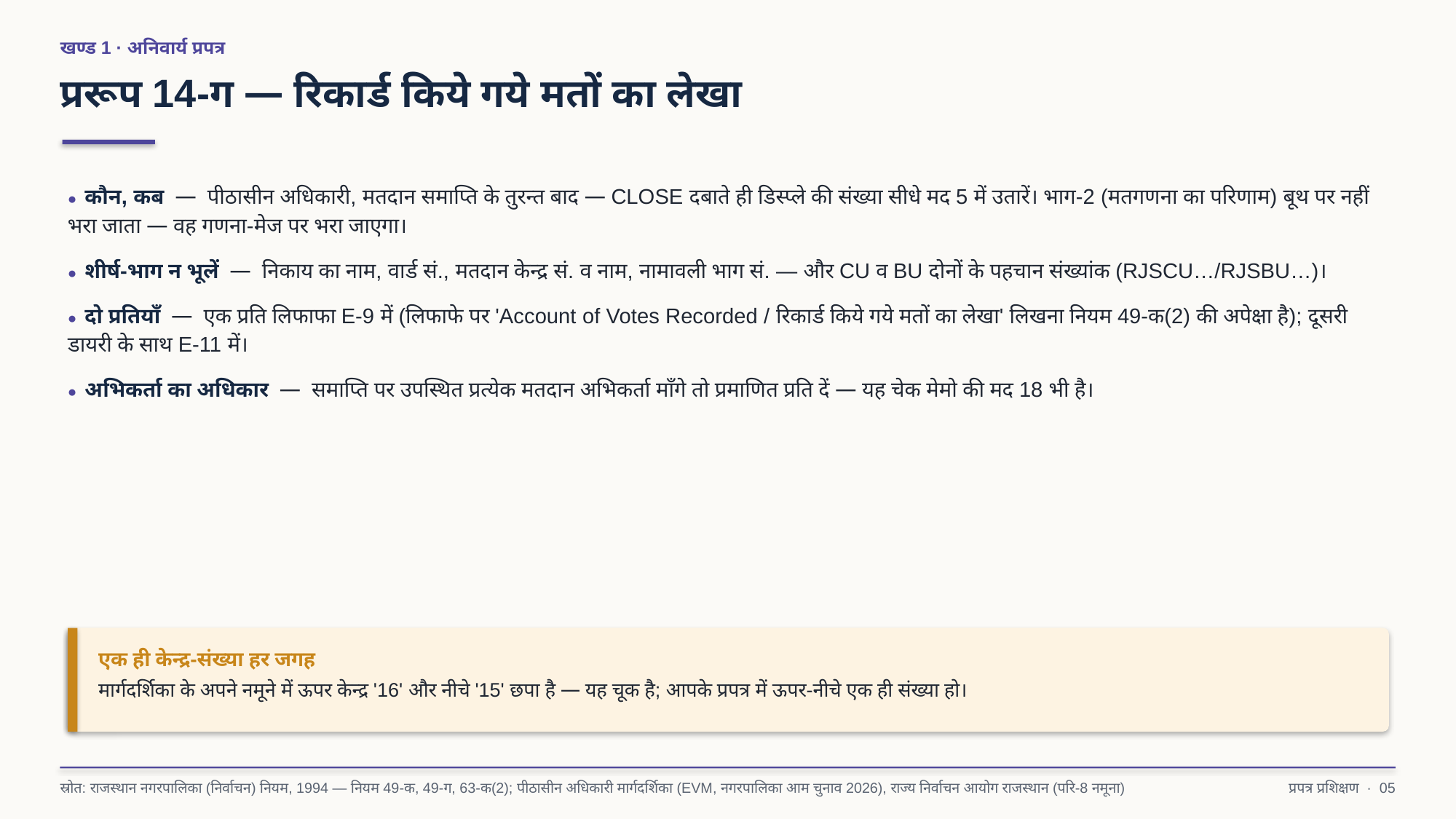

खण्ड 1 · अनिवार्य प्रपत्र
प्ररूप 14-ग — रिकार्ड किये गये मतों का लेखा

●  कौन, कब  —  पीठासीन अधिकारी, मतदान समाप्ति के तुरन्त बाद — CLOSE दबाते ही डिस्प्ले की संख्या सीधे मद 5 में उतारें। भाग-2 (मतगणना का परिणाम) बूथ पर नहीं भरा जाता — वह गणना-मेज पर भरा जाएगा।
●  शीर्ष-भाग न भूलें  —  निकाय का नाम, वार्ड सं., मतदान केन्द्र सं. व नाम, नामावली भाग सं. — और CU व BU दोनों के पहचान संख्यांक (RJSCU…/RJSBU…)।
●  दो प्रतियाँ  —  एक प्रति लिफाफा E-9 में (लिफाफे पर 'Account of Votes Recorded / रिकार्ड किये गये मतों का लेखा' लिखना नियम 49-क(2) की अपेक्षा है); दूसरी डायरी के साथ E-11 में।
●  अभिकर्ता का अधिकार  —  समाप्ति पर उपस्थित प्रत्येक मतदान अभिकर्ता माँगे तो प्रमाणित प्रति दें — यह चेक मेमो की मद 18 भी है।

एक ही केन्द्र-संख्या हर जगह
मार्गदर्शिका के अपने नमूने में ऊपर केन्द्र '16' और नीचे '15' छपा है — यह चूक है; आपके प्रपत्र में ऊपर-नीचे एक ही संख्या हो।

स्रोत: राजस्थान नगरपालिका (निर्वाचन) नियम, 1994 — नियम 49-क, 49-ग, 63-क(2); पीठासीन अधिकारी मार्गदर्शिका (EVM, नगरपालिका आम चुनाव 2026), राज्य निर्वाचन आयोग राजस्थान (परि-8 नमूना)
प्रपत्र प्रशिक्षण  ·  05